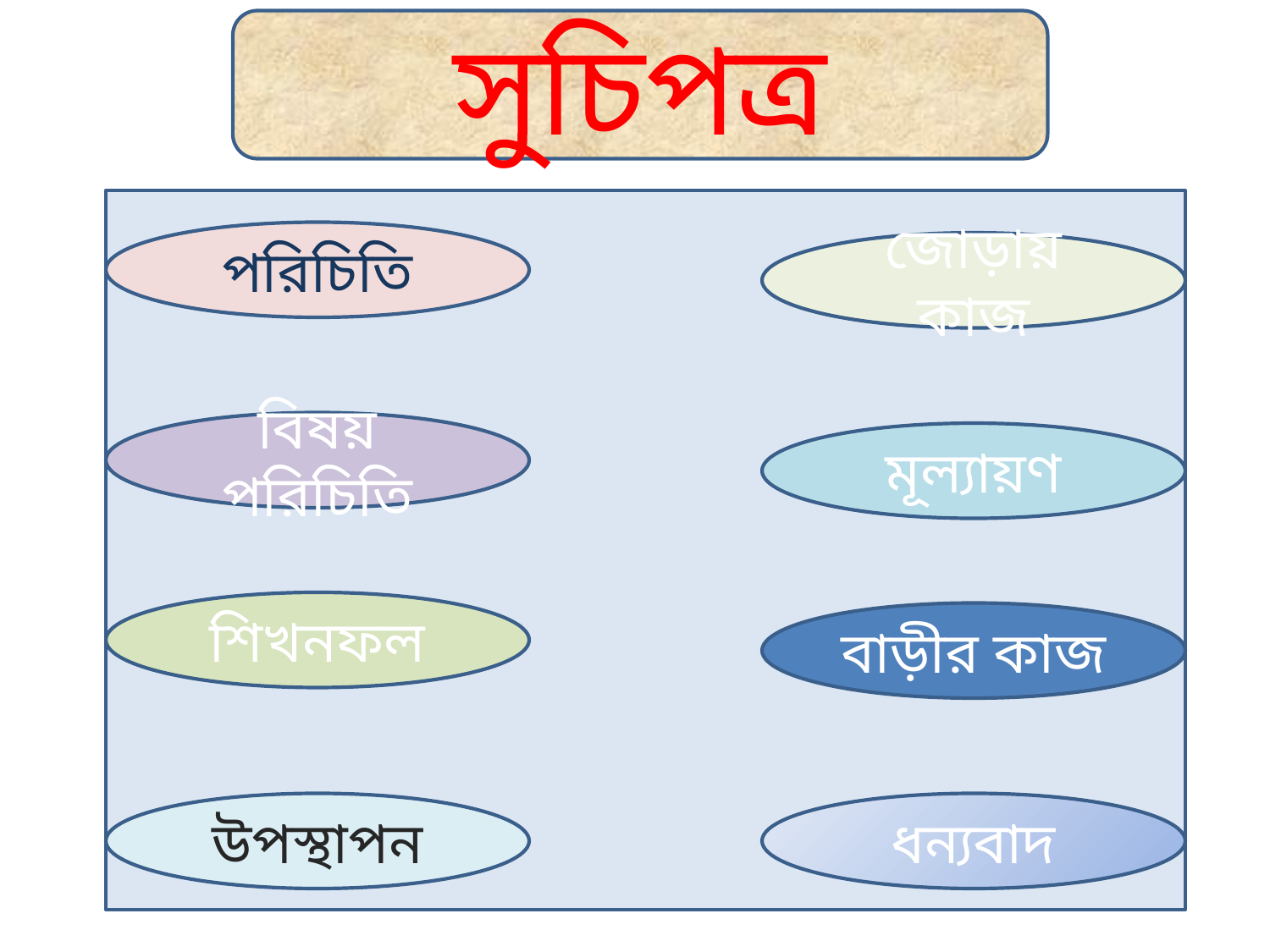

সুচিপত্র

পরিচিতি
জোড়ায় কাজ
বিষয় পরিচিতি
মূল্যায়ণ
শিখনফল
বাড়ীর কাজ
উপস্থাপন
ধন্যবাদ